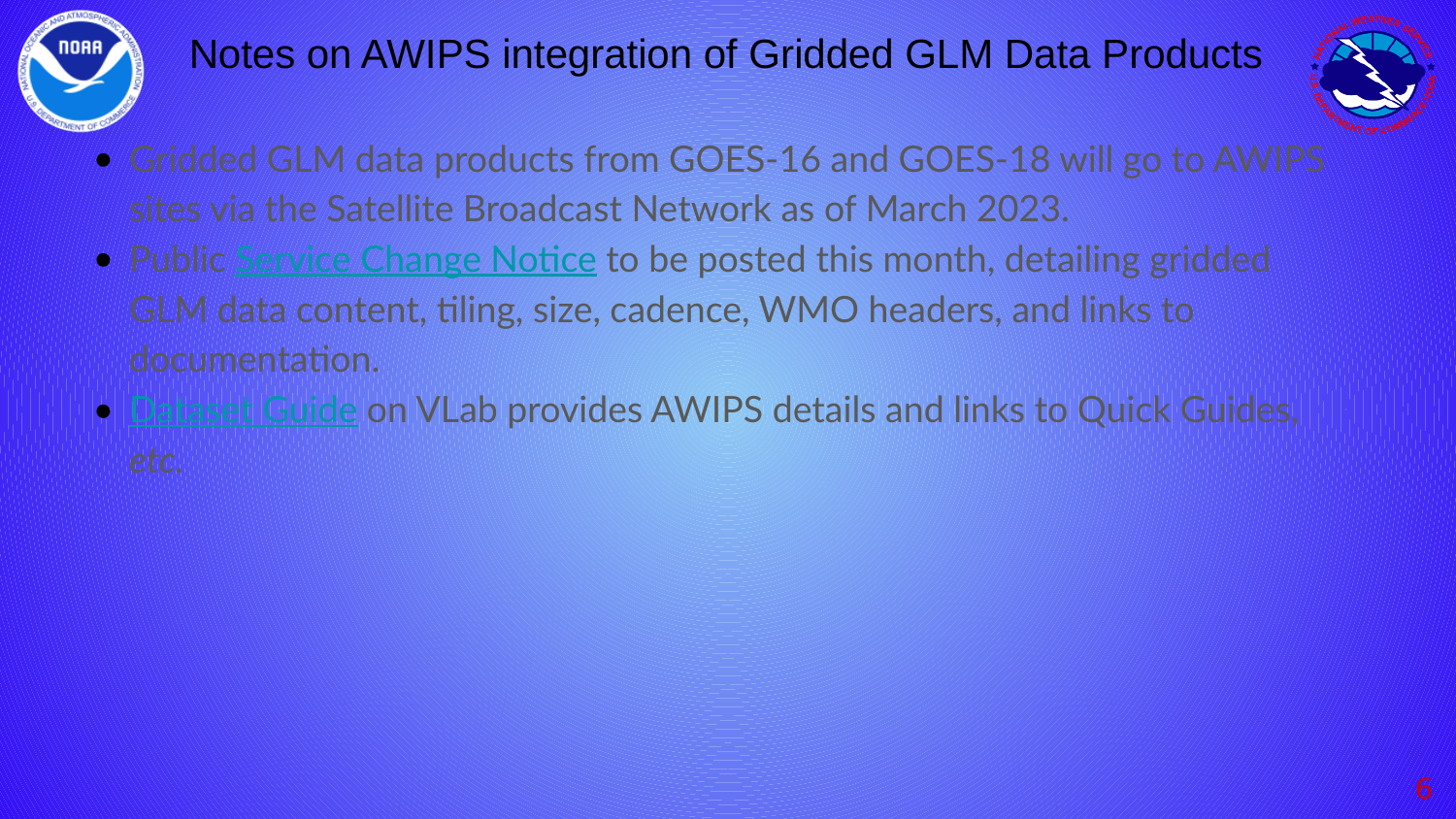

# Notes on AWIPS integration of Gridded GLM Data Products
Gridded GLM data products from GOES-16 and GOES-18 will go to AWIPS sites via the Satellite Broadcast Network as of March 2023.
Public Service Change Notice to be posted this month, detailing gridded GLM data content, tiling, size, cadence, WMO headers, and links to documentation.
Dataset Guide on VLab provides AWIPS details and links to Quick Guides, etc.
6